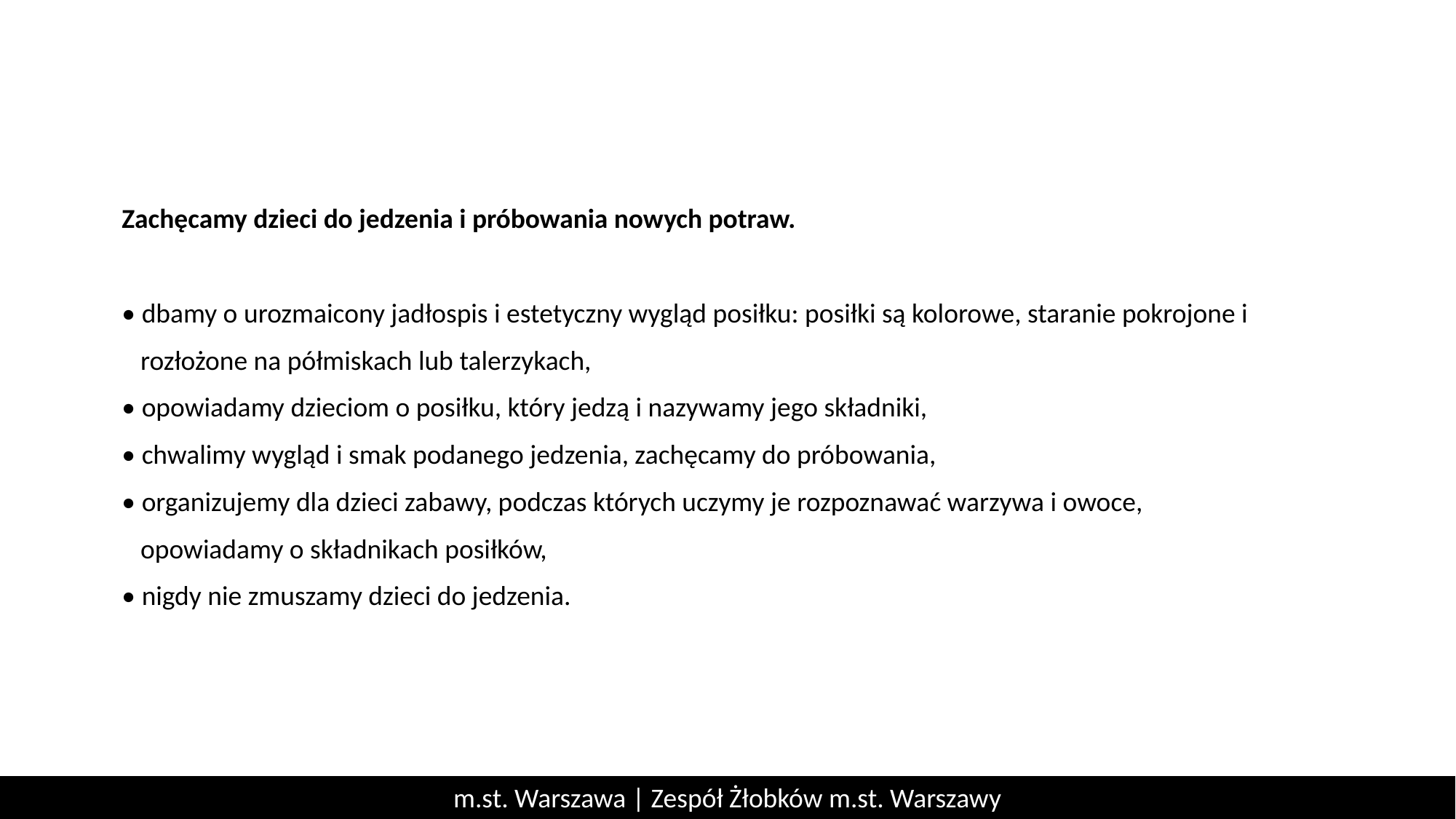

Zachęcamy dzieci do jedzenia i próbowania nowych potraw.

• dbamy o urozmaicony jadłospis i estetyczny wygląd posiłku: posiłki są kolorowe, staranie pokrojone i
   rozłożone na półmiskach lub talerzykach,
• opowiadamy dzieciom o posiłku, który jedzą i nazywamy jego składniki,
• chwalimy wygląd i smak podanego jedzenia, zachęcamy do próbowania,
• organizujemy dla dzieci zabawy, podczas których uczymy je rozpoznawać warzywa i owoce,
   opowiadamy o składnikach posiłków,
• nigdy nie zmuszamy dzieci do jedzenia.

m.st. Warszawa | Zespół Żłobków m.st. Warszawy